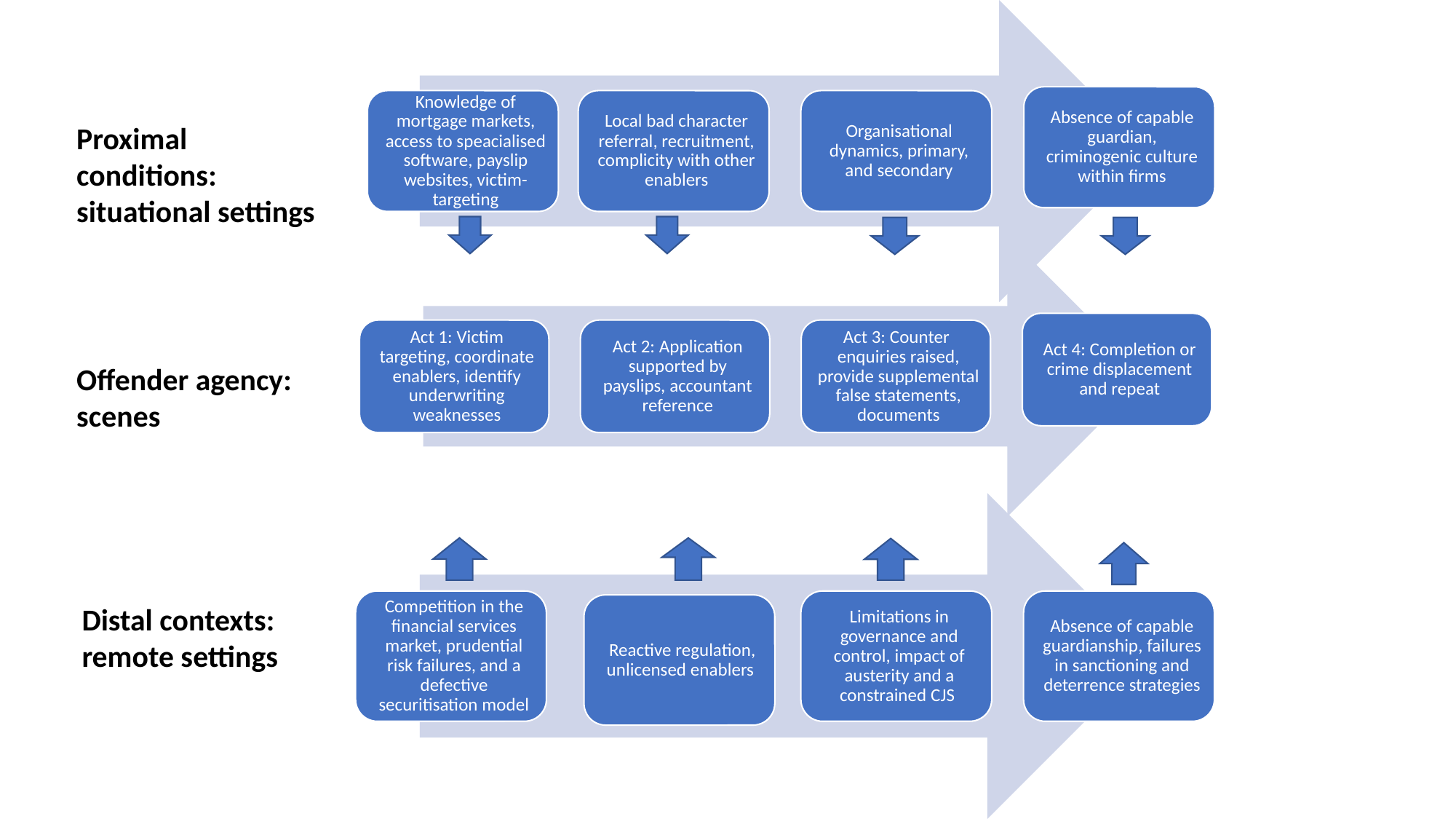

Knowledge of mortgage markets, access to speacialised software, payslip websites, victim-targeting
Local bad character referral, recruitment, complicity with other enablers
Organisational dynamics, primary, and secondary
Absence of capable guardian, criminogenic culture within firms

Proximal conditions: situational settings

Act 1: Victim targeting, coordinate enablers, identify underwriting weaknesses
Act 2: Application supported by payslips, accountant reference
Act 3: Counter  enquiries raised, provide supplemental false statements, documents
Act 4: Completion or crime displacement and repeat
Offender agency: scenes
Competition in the financial services market, prudential risk failures, and a defective securitisation model
Reactive regulation, unlicensed enablers
Limitations in governance and control, impact of austerity and a constrained CJS
Absence of capable guardianship, failures in sanctioning and deterrence strategies

Distal contexts: remote settings